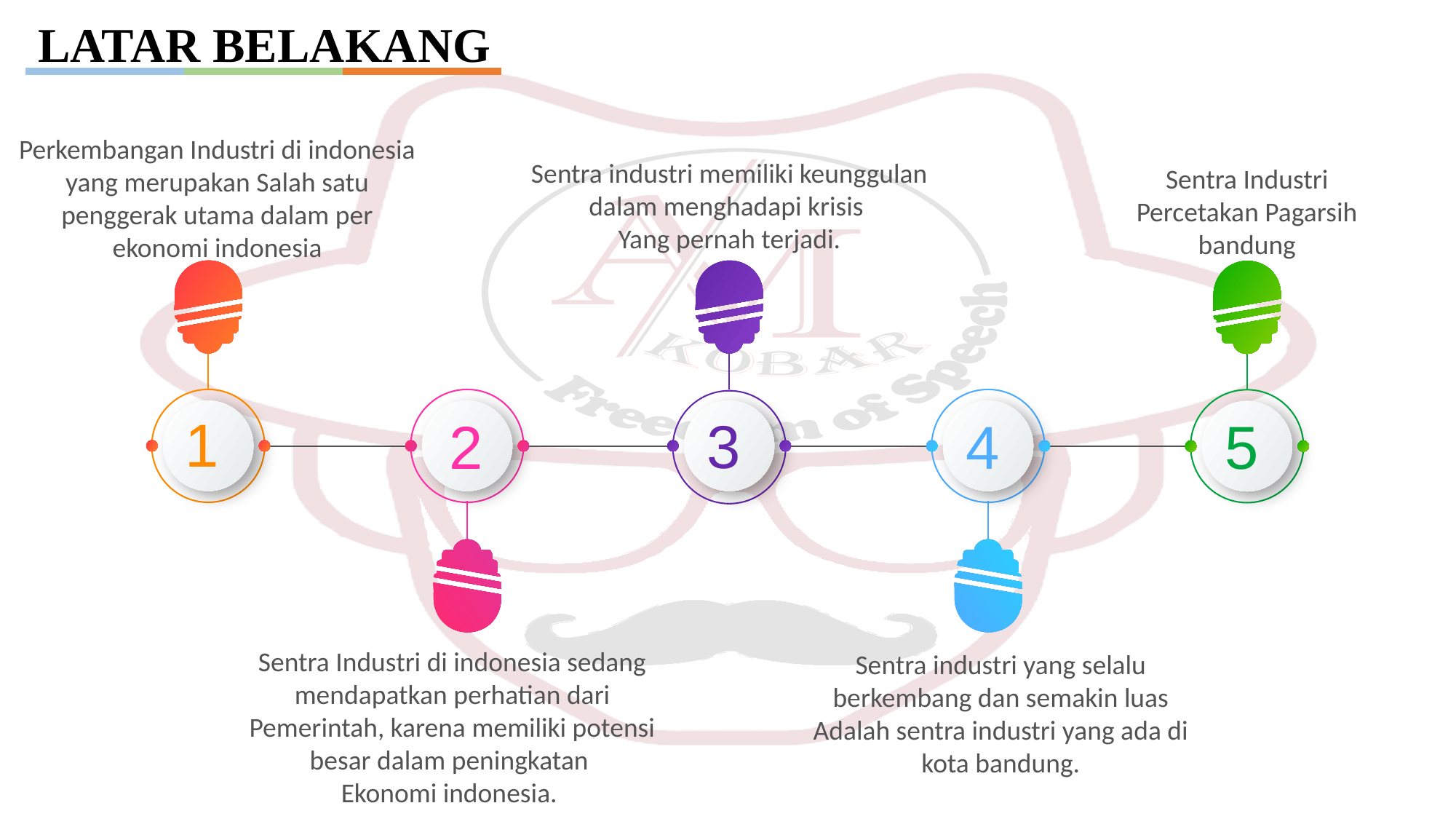

LATAR BELAKANG

Perkembangan Industri di indonesia yang merupakan Salah satu penggerak utama dalam per ekonomi indonesia
Sentra industri memiliki keunggulan dalam menghadapi krisis
Yang pernah terjadi.
Sentra Industri Percetakan Pagarsih bandung

1
3
2
4
5

Sentra Industri di indonesia sedang mendapatkan perhatian dari
Pemerintah, karena memiliki potensi besar dalam peningkatan
Ekonomi indonesia.
Sentra industri yang selalu berkembang dan semakin luas
Adalah sentra industri yang ada di kota bandung.